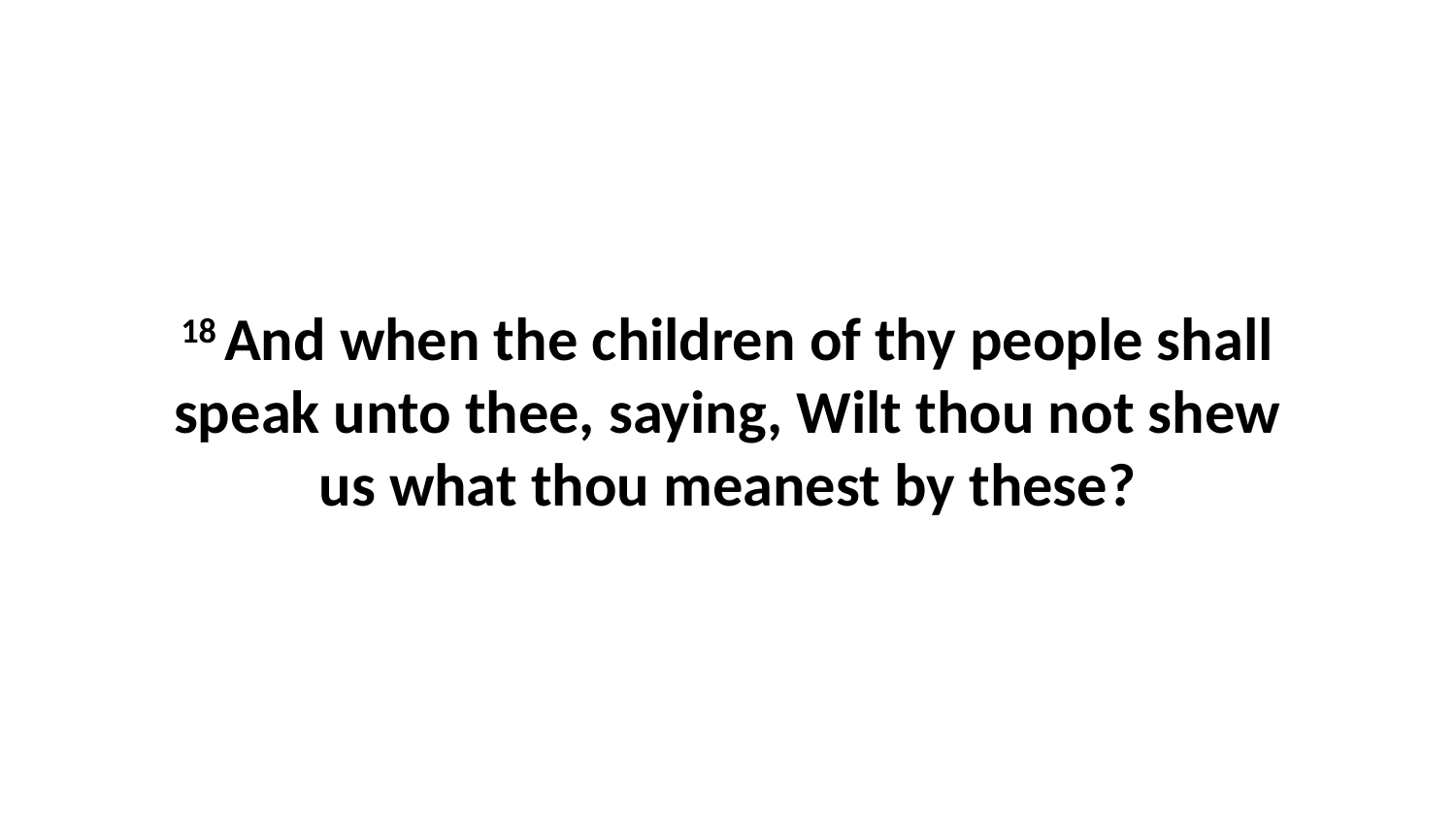

18 And when the children of thy people shall speak unto thee, saying, Wilt thou not shew us what thou meanest by these?